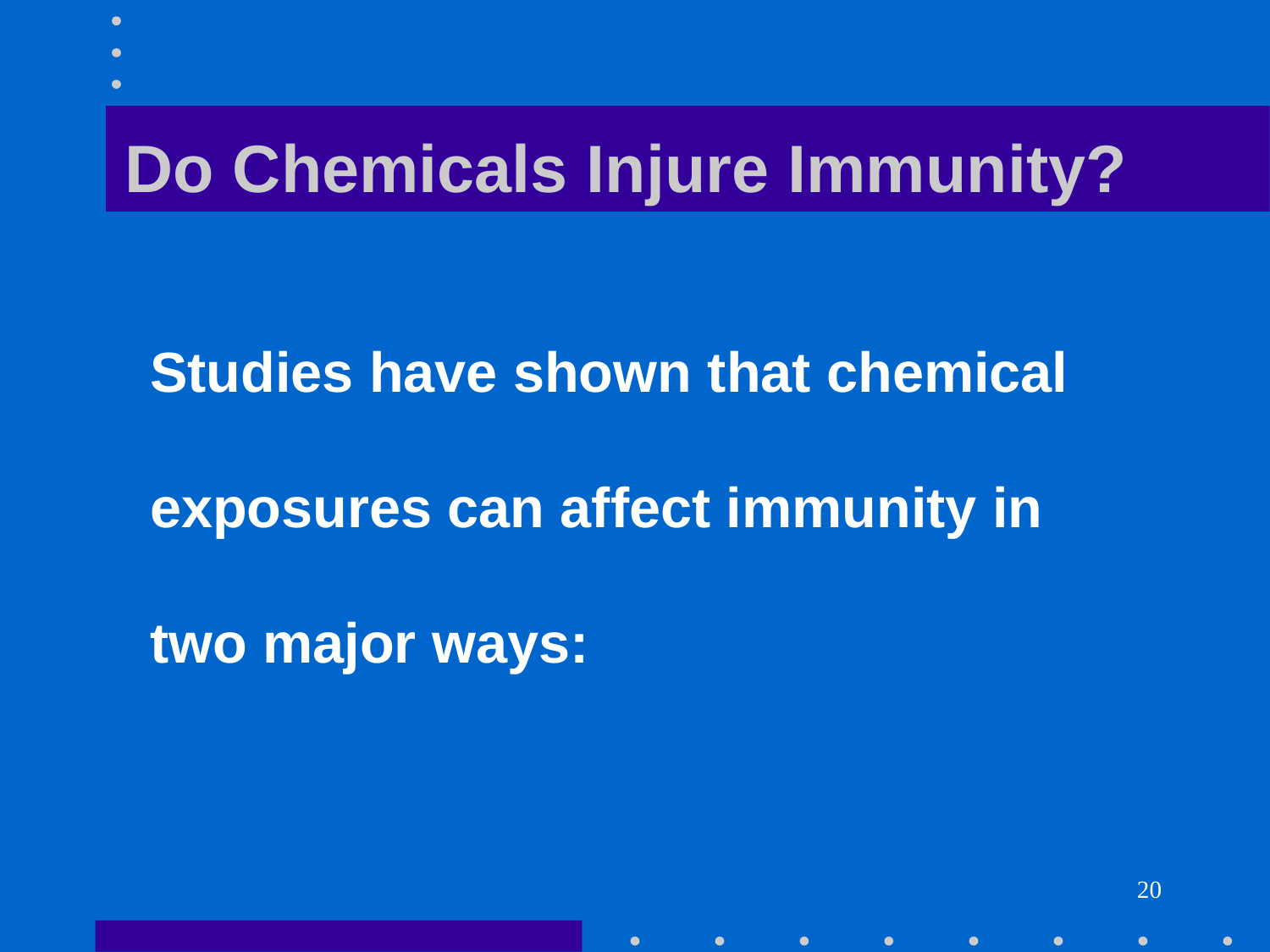

# Do Chemicals Injure Immunity?
Studies have shown that chemical

exposures can affect immunity in

two major ways:
20